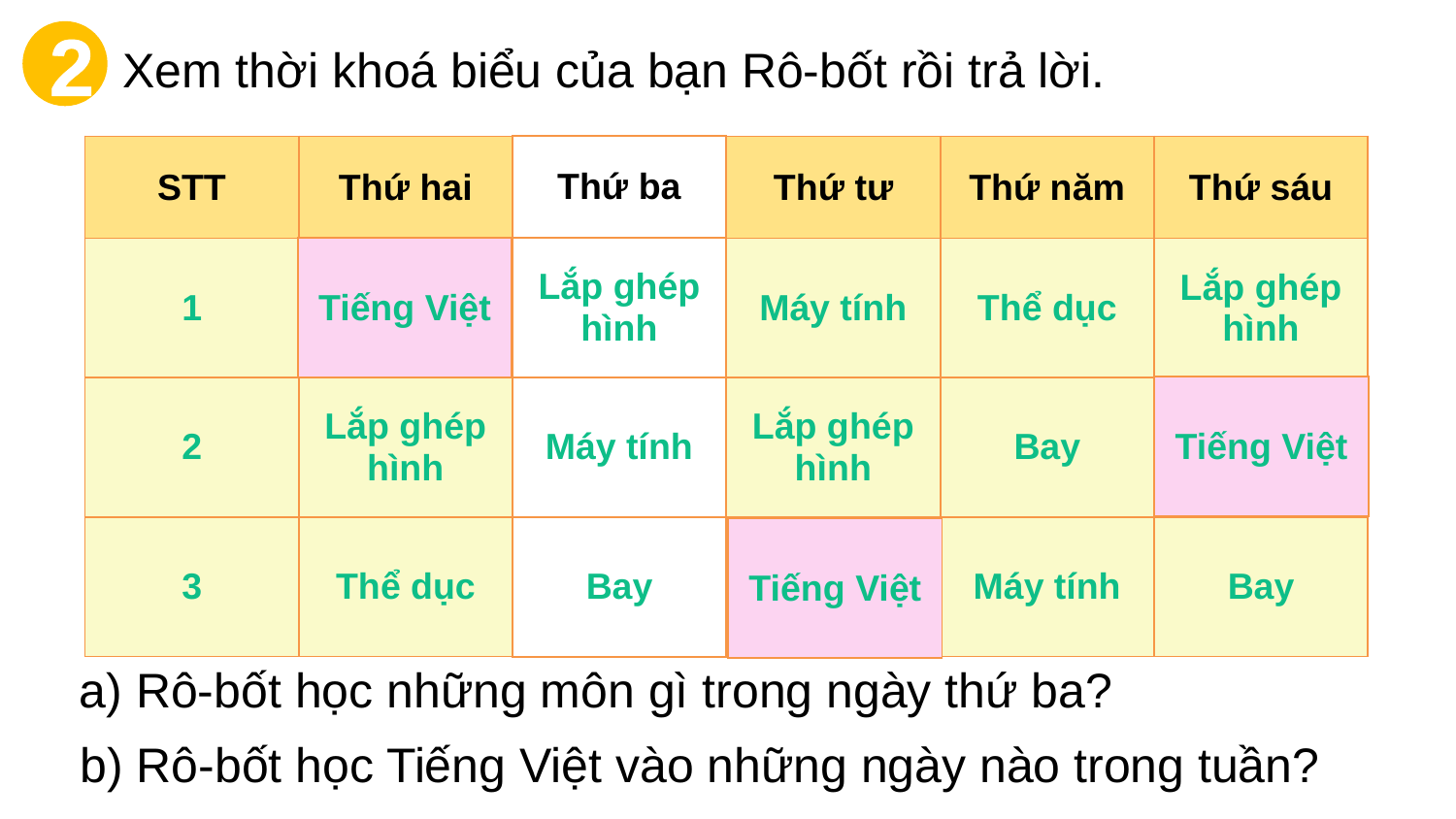

Xem thời khoá biểu của bạn Rô-bốt rồi trả lời.
2
| Thứ ba |
| --- |
| Lắp ghép hình |
| Máy tính |
| Bay |
| STT | Thứ hai | Thứ ba | Thứ tư | Thứ năm | Thứ sáu |
| --- | --- | --- | --- | --- | --- |
| 1 | Tiếng Việt | Lắp ghép hình | Máy tính | Thể dục | Lắp ghép hình |
| 2 | Lắp ghép hình | Máy tính | Lắp ghép hình | Bay | Tiếng Việt |
| 3 | Thể dục | Bay | Tiếng Việt | Máy tính | Bay |
| Tiếng Việt |
| --- |
| Tiếng Việt |
| --- |
| Tiếng Việt |
| --- |
a) Rô-bốt học những môn gì trong ngày thứ ba?
b) Rô-bốt học Tiếng Việt vào những ngày nào trong tuần?